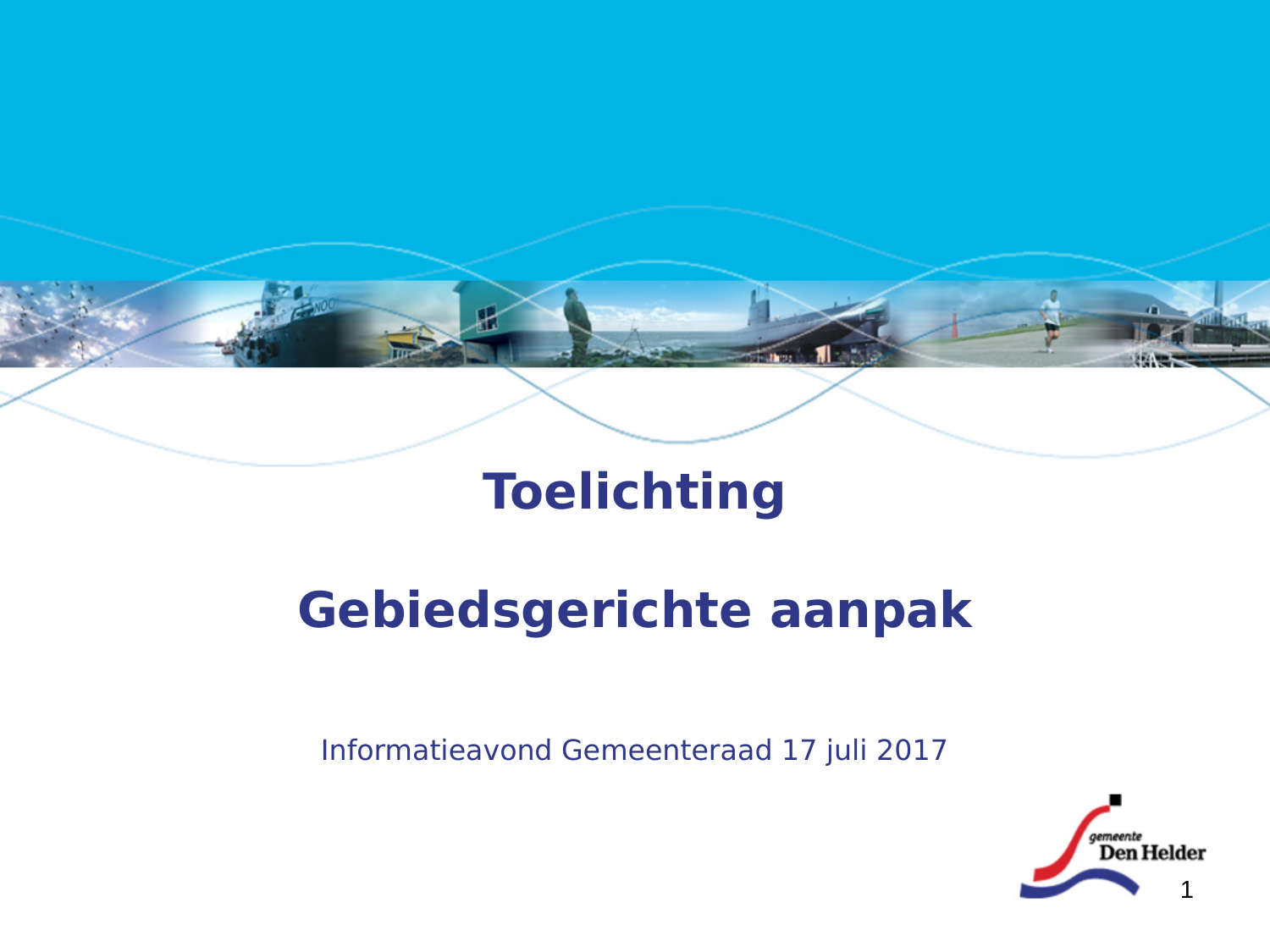

# Toelichting Gebiedsgerichte aanpak

Informatieavond Gemeenteraad 17 juli 2017
1